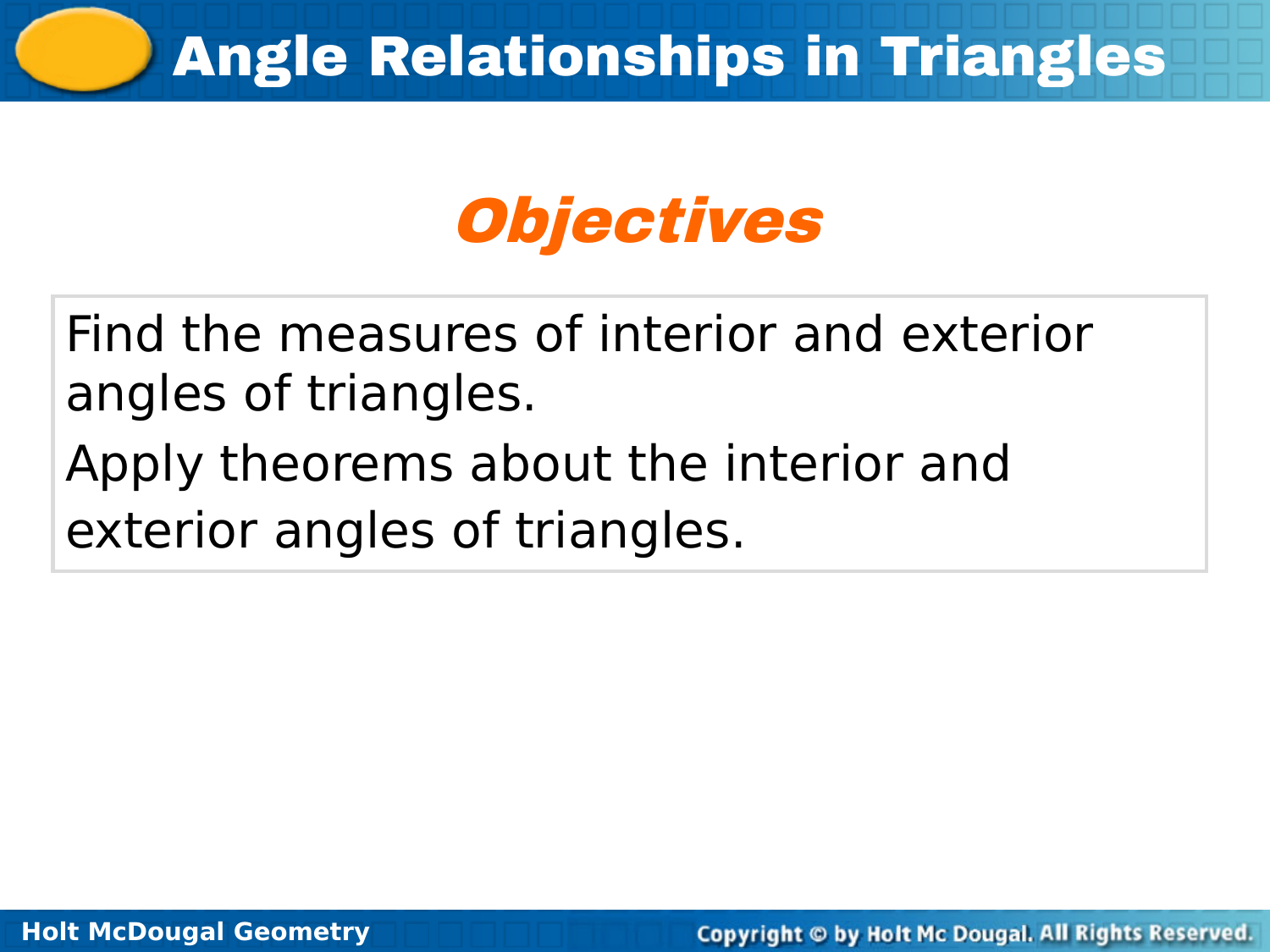

Objectives
Find the measures of interior and exterior angles of triangles.
Apply theorems about the interior and exterior angles of triangles.